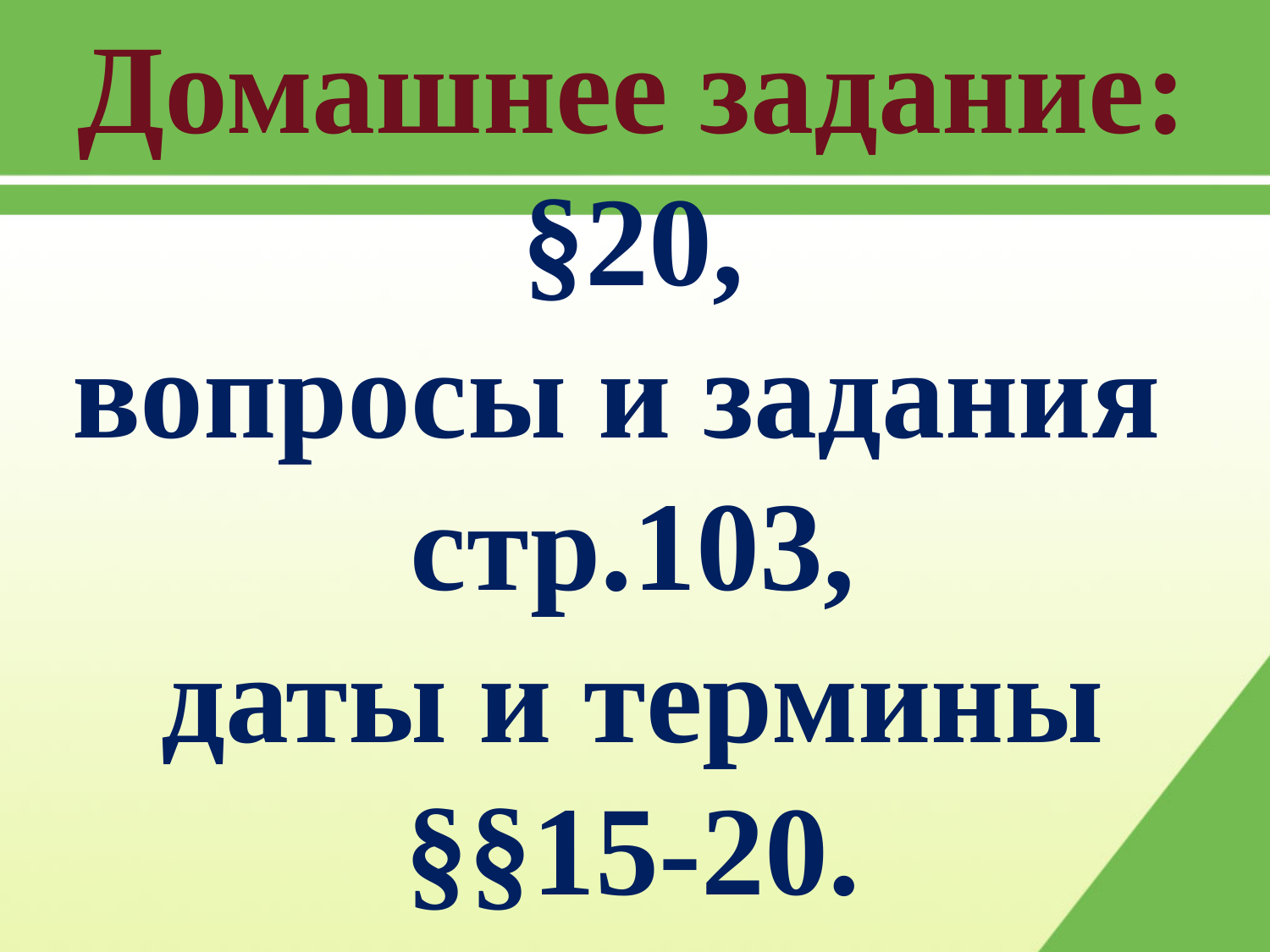

Домашнее задание:
§20,
вопросы и задания
стр.103,
даты и термины
§§15-20.